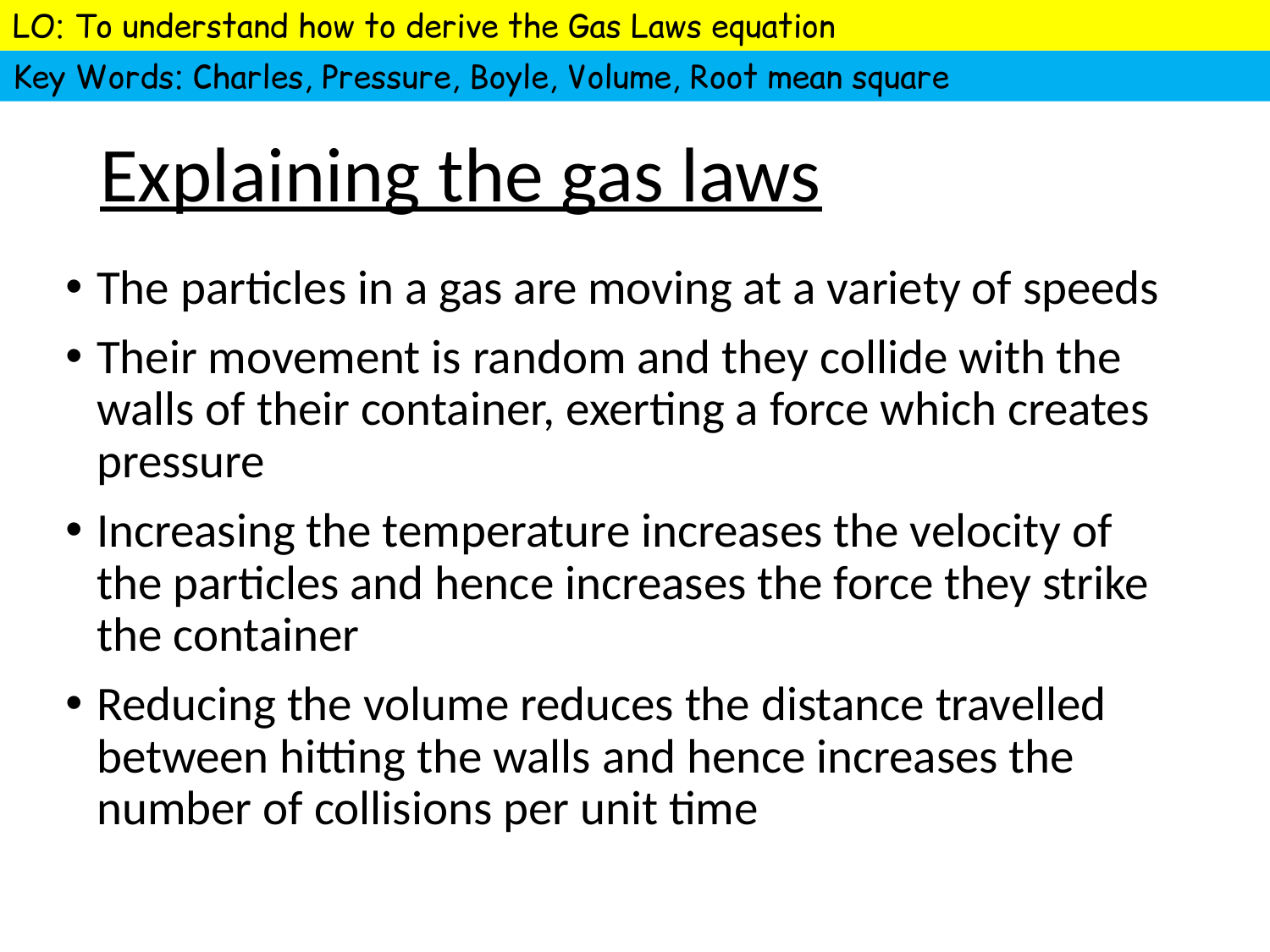

# Explaining the gas laws
The particles in a gas are moving at a variety of speeds
Their movement is random and they collide with the walls of their container, exerting a force which creates pressure
Increasing the temperature increases the velocity of the particles and hence increases the force they strike the container
Reducing the volume reduces the distance travelled between hitting the walls and hence increases the number of collisions per unit time